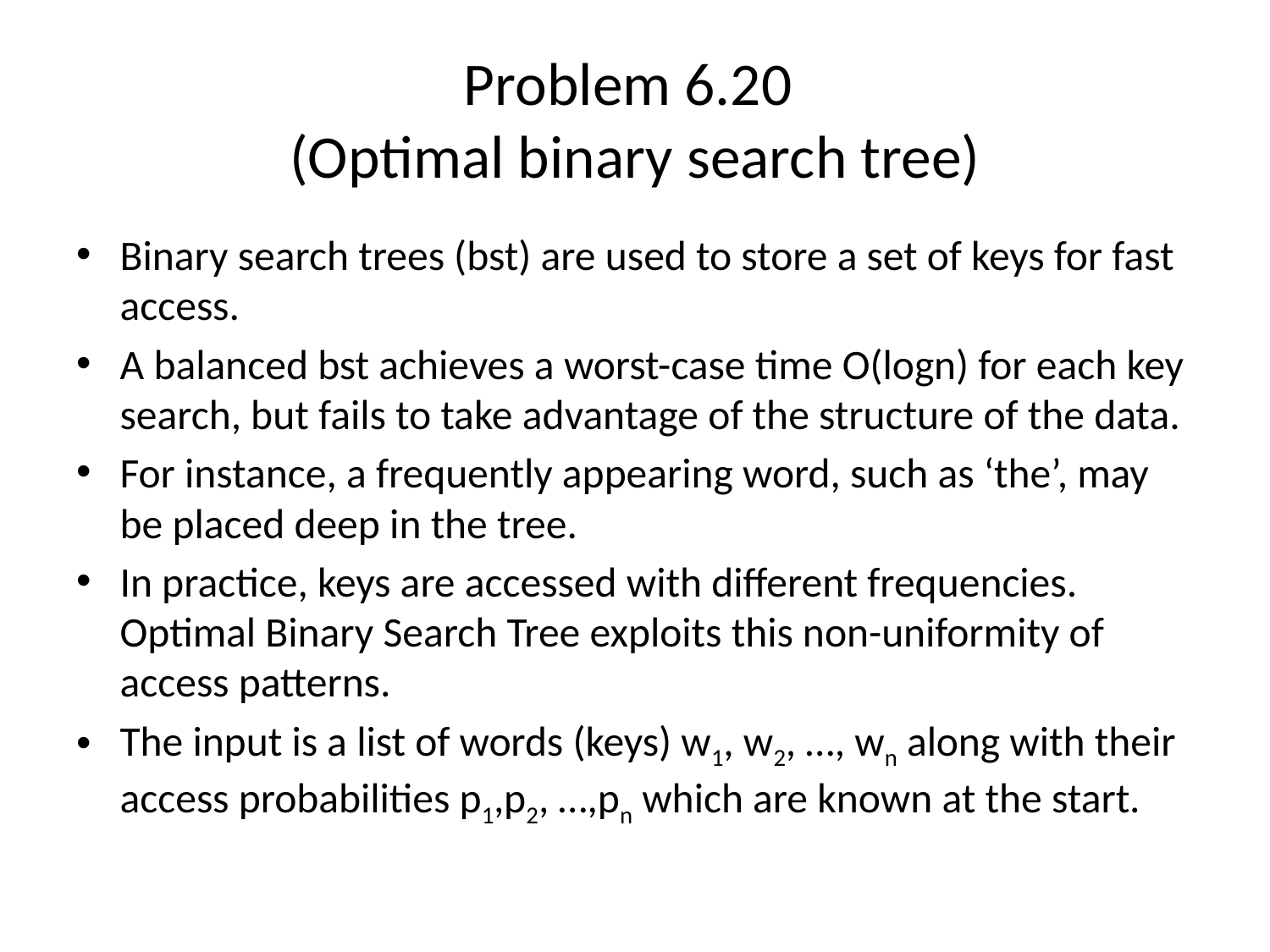

# Problem 6.20 (Optimal binary search tree)
Binary search trees (bst) are used to store a set of keys for fast access.
A balanced bst achieves a worst-case time O(logn) for each key search, but fails to take advantage of the structure of the data.
For instance, a frequently appearing word, such as ‘the’, may be placed deep in the tree.
In practice, keys are accessed with different frequencies. Optimal Binary Search Tree exploits this non-uniformity of access patterns.
The input is a list of words (keys) w1, w2, …, wn along with their access probabilities p1,p2, …,pn which are known at the start.